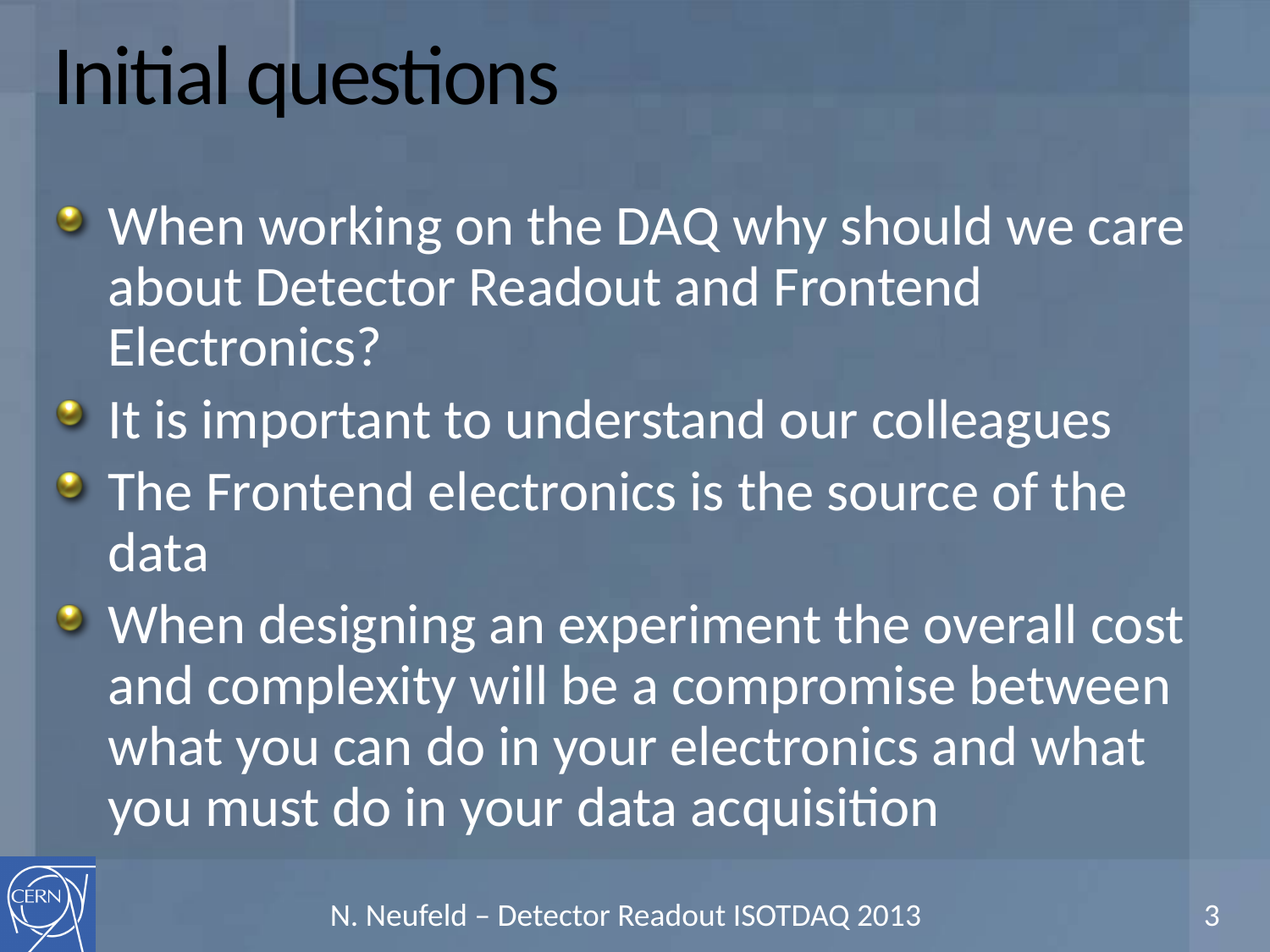

# Initial questions
When working on the DAQ why should we care about Detector Readout and Frontend Electronics?
It is important to understand our colleagues
The Frontend electronics is the source of the data
When designing an experiment the overall cost and complexity will be a compromise between what you can do in your electronics and what you must do in your data acquisition